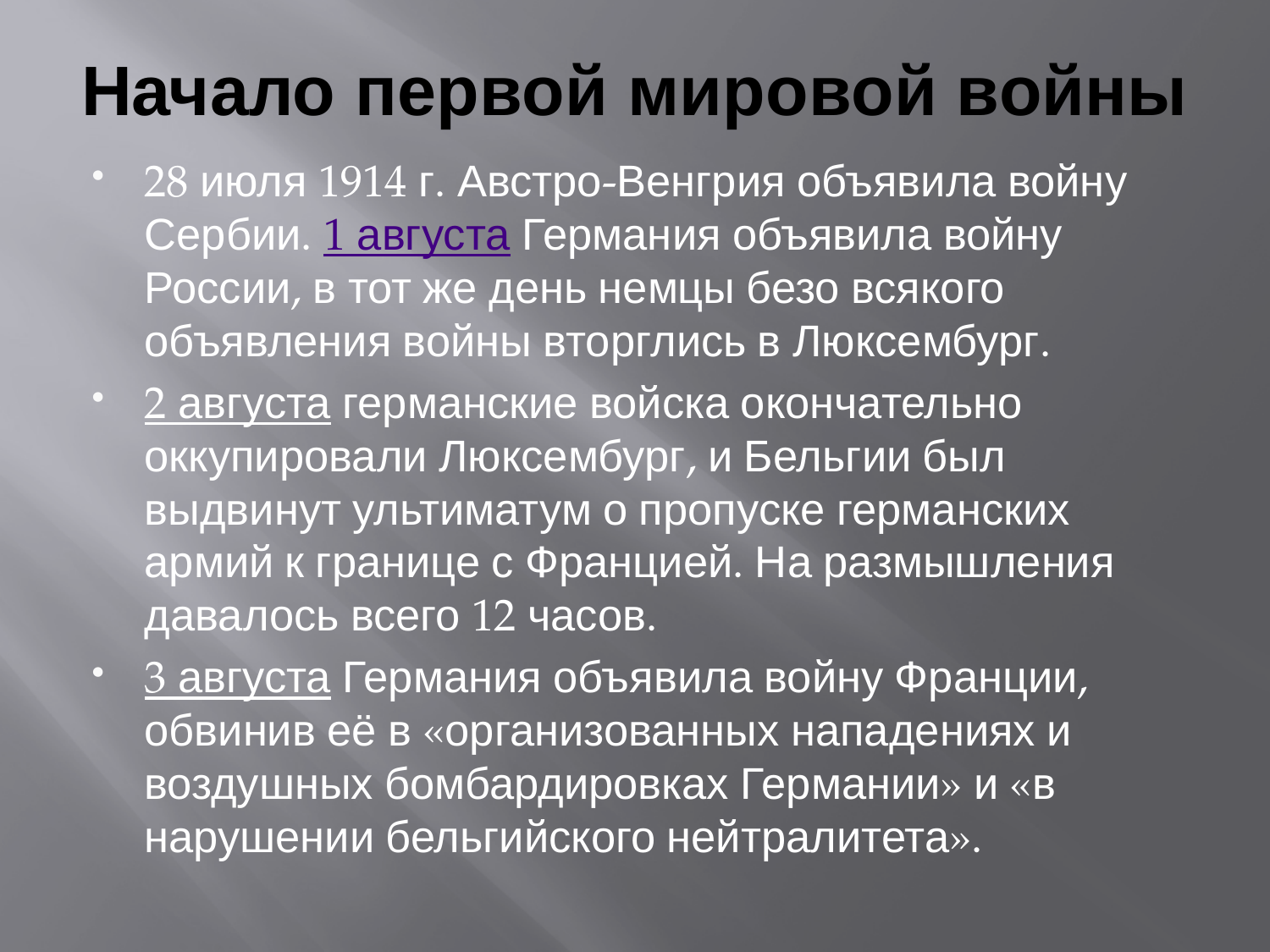

# Начало первой мировой войны
28 июля 1914 г. Австро-Венгрия объявила войну Сербии. 1 августа Германия объявила войну России, в тот же день немцы безо всякого объявления войны вторглись в Люксембург.
2 августа германские войска окончательно оккупировали Люксембург, и Бельгии был выдвинут ультиматум о пропуске германских армий к границе с Францией. На размышления давалось всего 12 часов.
3 августа Германия объявила войну Франции, обвинив её в «организованных нападениях и воздушных бомбардировках Германии» и «в нарушении бельгийского нейтралитета».